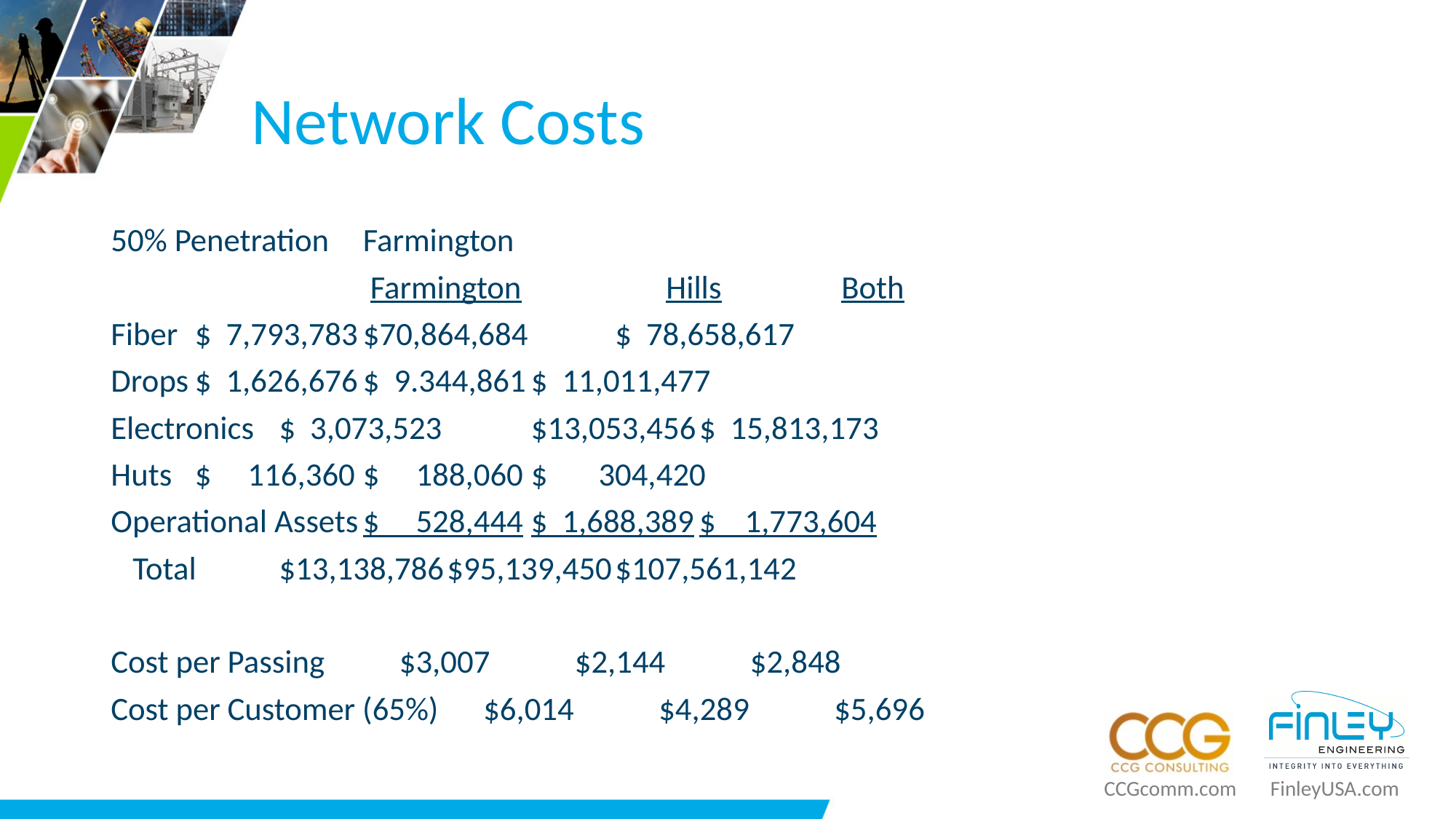

# Network Costs
50% Penetration				Farmington
		           	   	 Farmington  	       Hills	        Both
Fiber				$  7,793,783	$70,864,684  	$  78,658,617
Drops				$  1,626,676	$  9.344,861	$  11,011,477
Electronics			$  3,073,523    	$13,053,456	$  15,813,173
Huts				$     116,360	$     188,060	$       304,420
Operational Assets		$     528,444	$  1,688,389	$    1,773,604
   Total				$13,138,786	$95,139,450	$107,561,142

Cost per Passing		     $3,007	      $2,144	       $2,848
Cost per Customer (65%)	     $6,014	      $4,289 	       $5,696